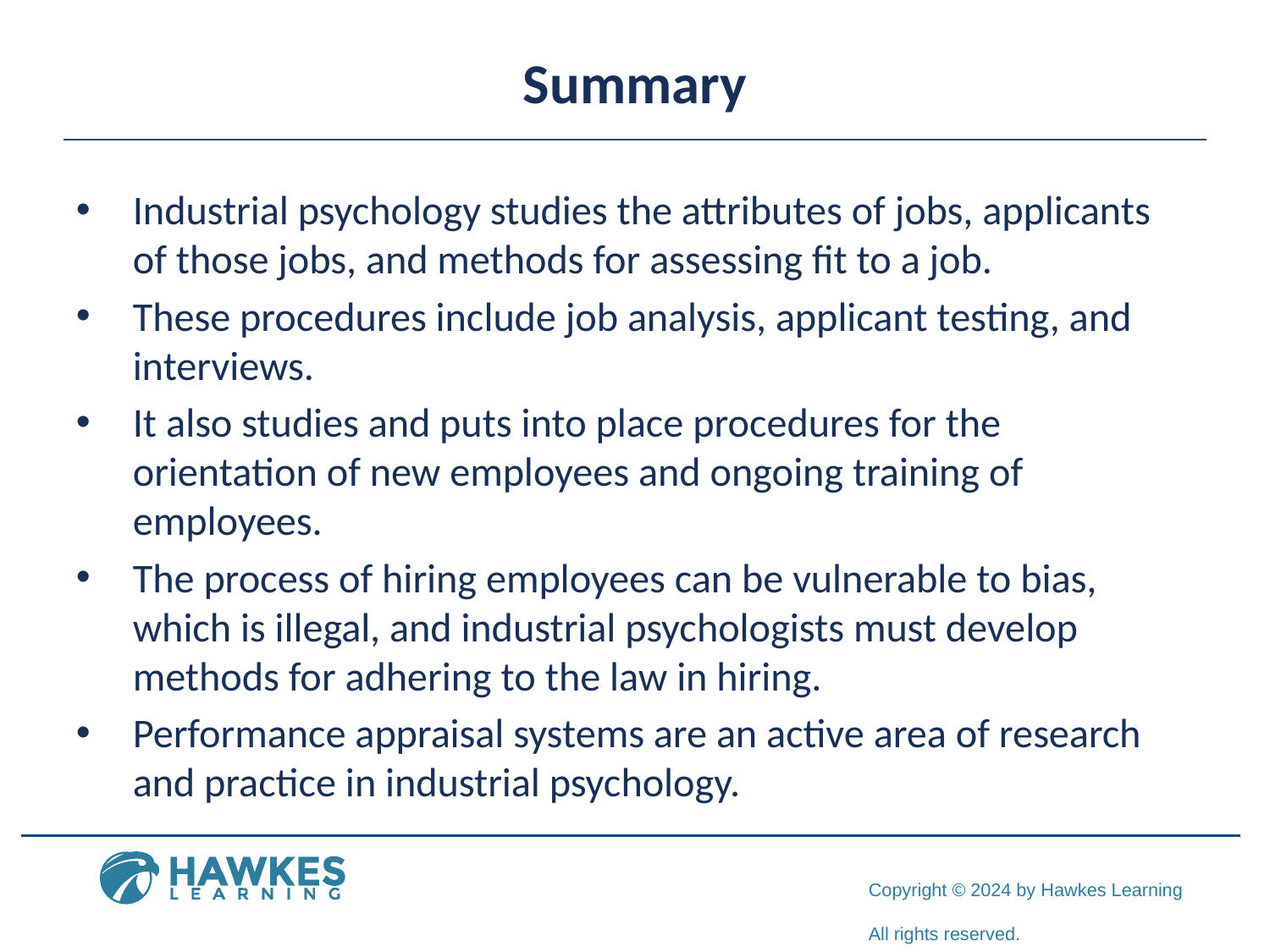

# Summary
Industrial psychology studies the attributes of jobs, applicants of those jobs, and methods for assessing fit to a job.
These procedures include job analysis, applicant testing, and interviews.
It also studies and puts into place procedures for the orientation of new employees and ongoing training of employees.
The process of hiring employees can be vulnerable to bias, which is illegal, and industrial psychologists must develop methods for adhering to the law in hiring.
Performance appraisal systems are an active area of research and practice in industrial psychology.